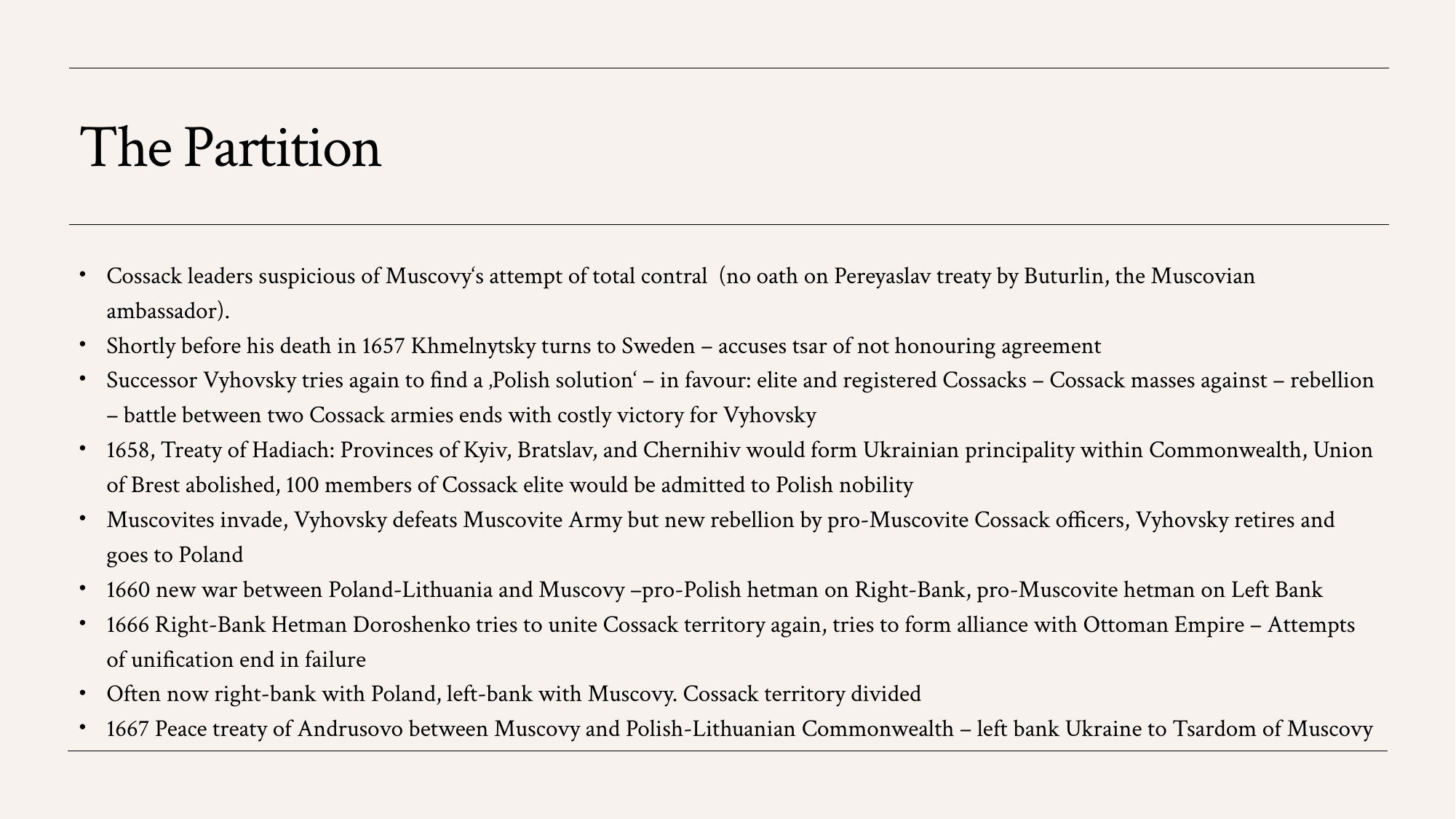

# The Partition
Cossack leaders suspicious of Muscovy‘s attempt of total contral  (no oath on Pereyaslav treaty by Buturlin, the Muscovian ambassador).
Shortly before his death in 1657 Khmelnytsky turns to Sweden – accuses tsar of not honouring agreement
Successor Vyhovsky tries again to find a ‚Polish solution‘ – in favour: elite and registered Cossacks – Cossack masses against – rebellion – battle between two Cossack armies ends with costly victory for Vyhovsky
1658, Treaty of Hadiach: Provinces of Kyiv, Bratslav, and Chernihiv would form Ukrainian principality within Commonwealth, Union of Brest abolished, 100 members of Cossack elite would be admitted to Polish nobility
Muscovites invade, Vyhovsky defeats Muscovite Army but new rebellion by pro-Muscovite Cossack officers, Vyhovsky retires and goes to Poland
1660 new war between Poland-Lithuania and Muscovy –pro-Polish hetman on Right-Bank, pro-Muscovite hetman on Left Bank
1666 Right-Bank Hetman Doroshenko tries to unite Cossack territory again, tries to form alliance with Ottoman Empire – Attempts of unification end in failure
Often now right-bank with Poland, left-bank with Muscovy. Cossack territory divided
1667 Peace treaty of Andrusovo between Muscovy and Polish-Lithuanian Commonwealth – left bank Ukraine to Tsardom of Muscovy